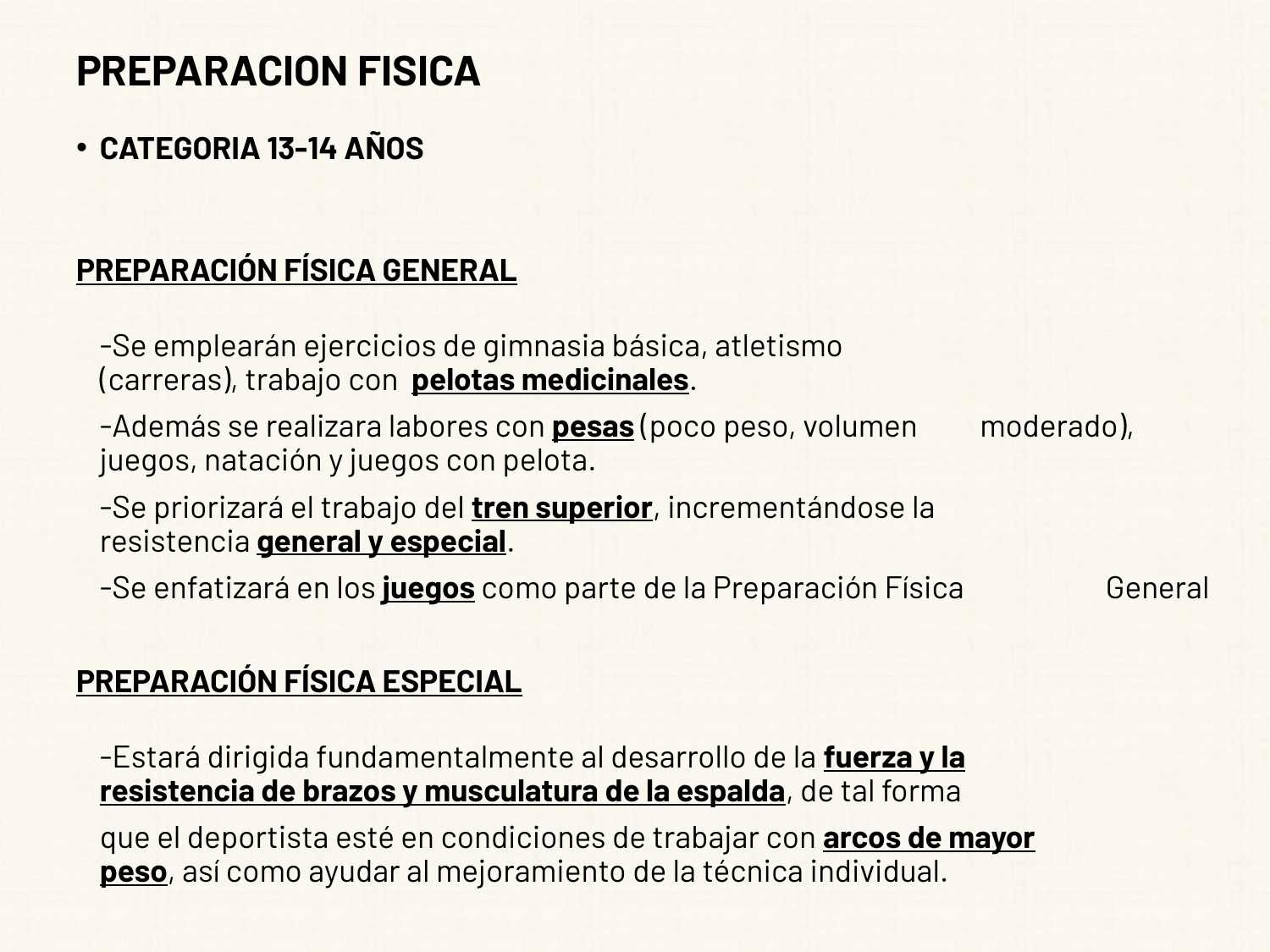

# PREPARACION FISICA
CATEGORIA 13-14 AÑOS

PREPARACIÓN FÍSICA GENERAL

		-Se emplearán ejercicios de gimnasia básica, atletismo 	 	 	(carreras), trabajo con  pelotas medicinales.
		-Además se realizara labores con pesas (poco peso, volumen 	moderado), juegos, natación y juegos con pelota.
		-Se priorizará el trabajo del tren superior, incrementándose la           	 	resistencia general y especial.
		-Se enfatizará en los juegos como parte de la Preparación Física 	 	General

PREPARACIÓN FÍSICA ESPECIAL

		-Estará dirigida fundamentalmente al desarrollo de la fuerza y la 	 	resistencia de brazos y musculatura de la espalda, de tal forma
		que el deportista esté en condiciones de trabajar con arcos de mayor 	 	peso, así como ayudar al mejoramiento de la técnica individual.